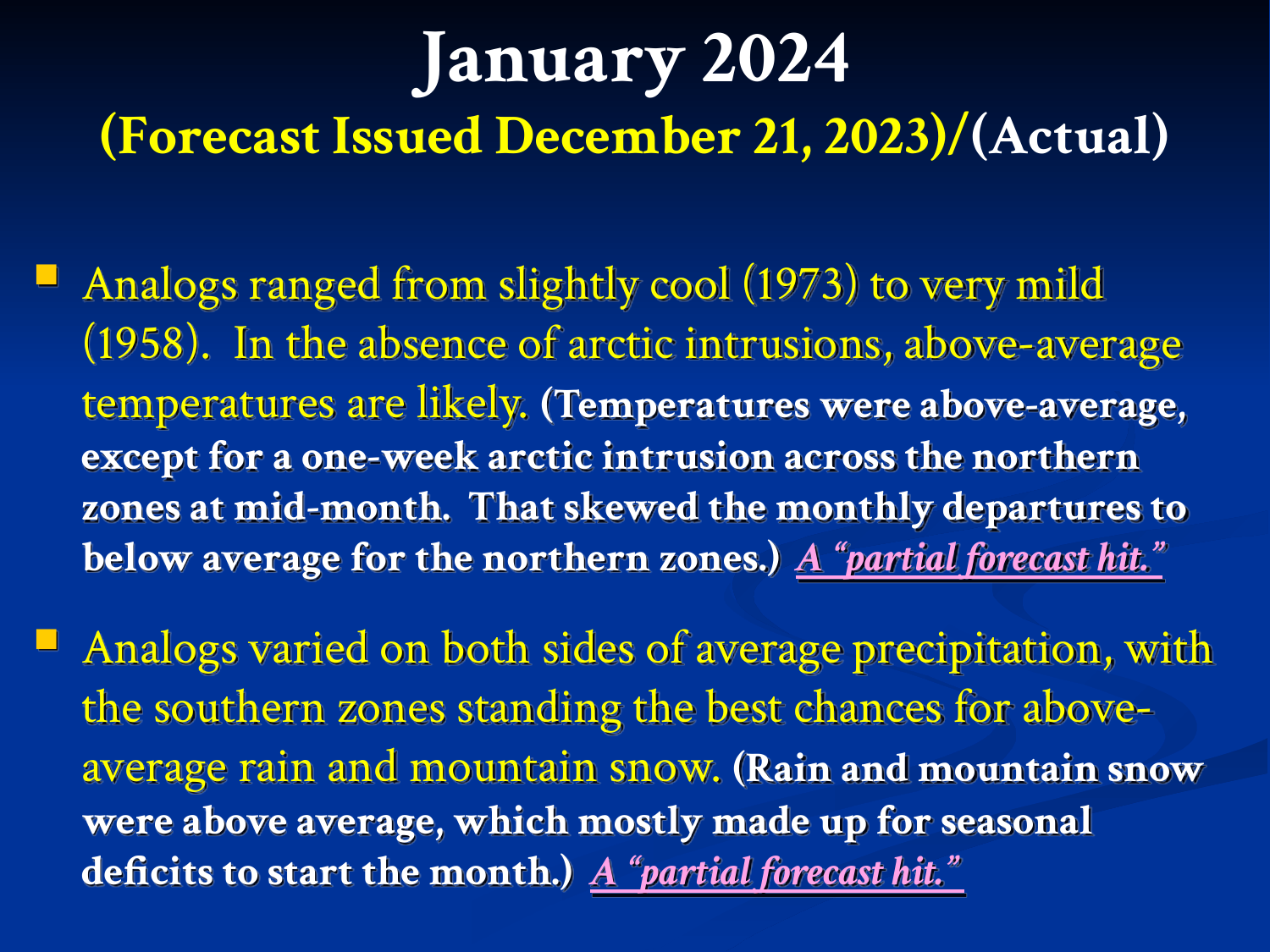

# January 2024 (Forecast Issued December 21, 2023)/(Actual)
Analogs ranged from slightly cool (1973) to very mild (1958).  In the absence of arctic intrusions, above-average temperatures are likely. (Temperatures were above-average, except for a one-week arctic intrusion across the northern zones at mid-month.  That skewed the monthly departures to below average for the northern zones.)  A “partial forecast hit.”

Analogs varied on both sides of average precipitation, with the southern zones standing the best chances for above-average rain and mountain snow. (Rain and mountain snow were above average, which mostly made up for seasonal deficits to start the month.)  A “partial forecast hit.”